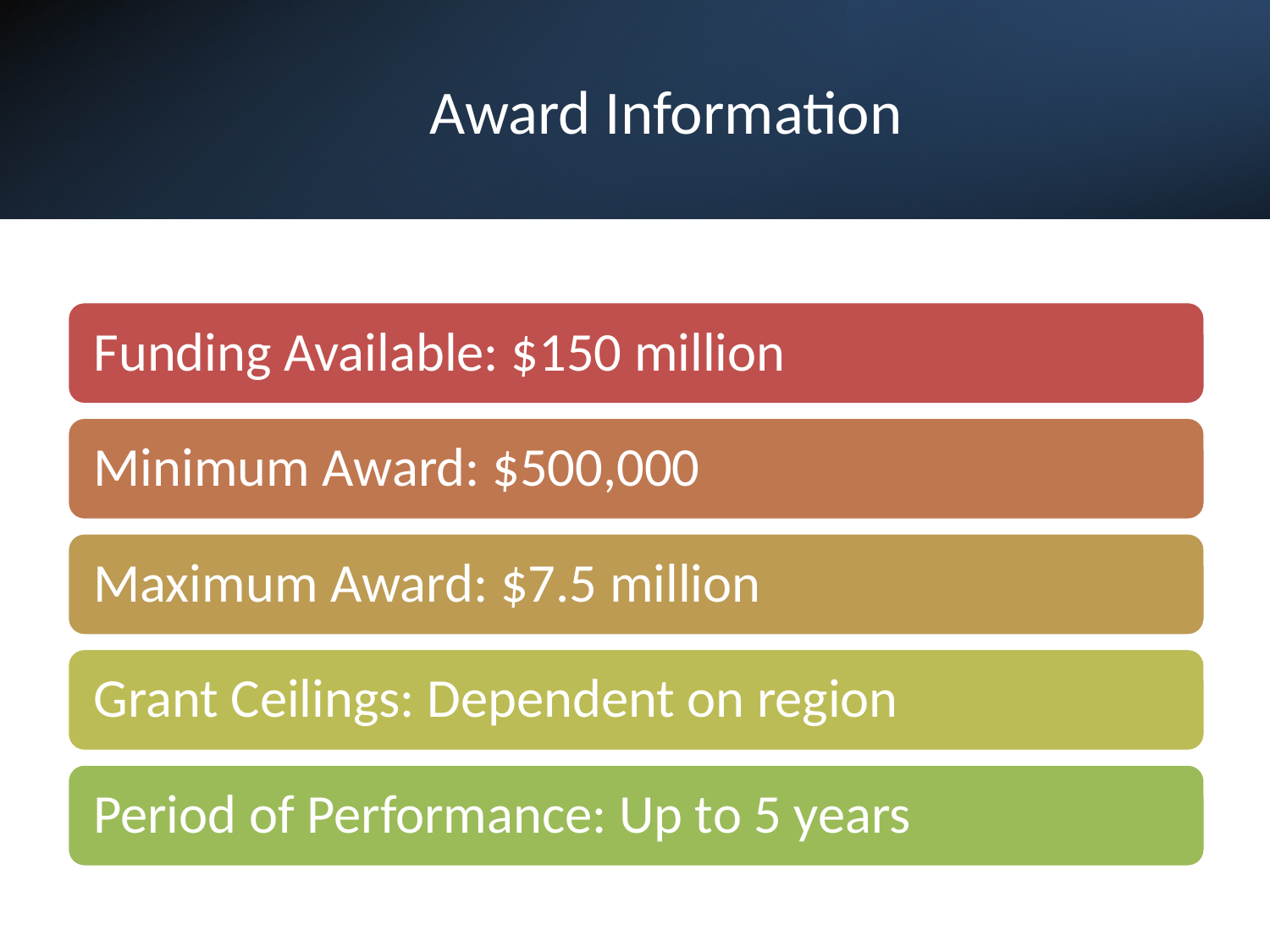

# Award Information
Funding Available: $150 million
Minimum Award: $500,000
Maximum Award: $7.5 million
Grant Ceilings: Dependent on region
Period of Performance: Up to 5 years